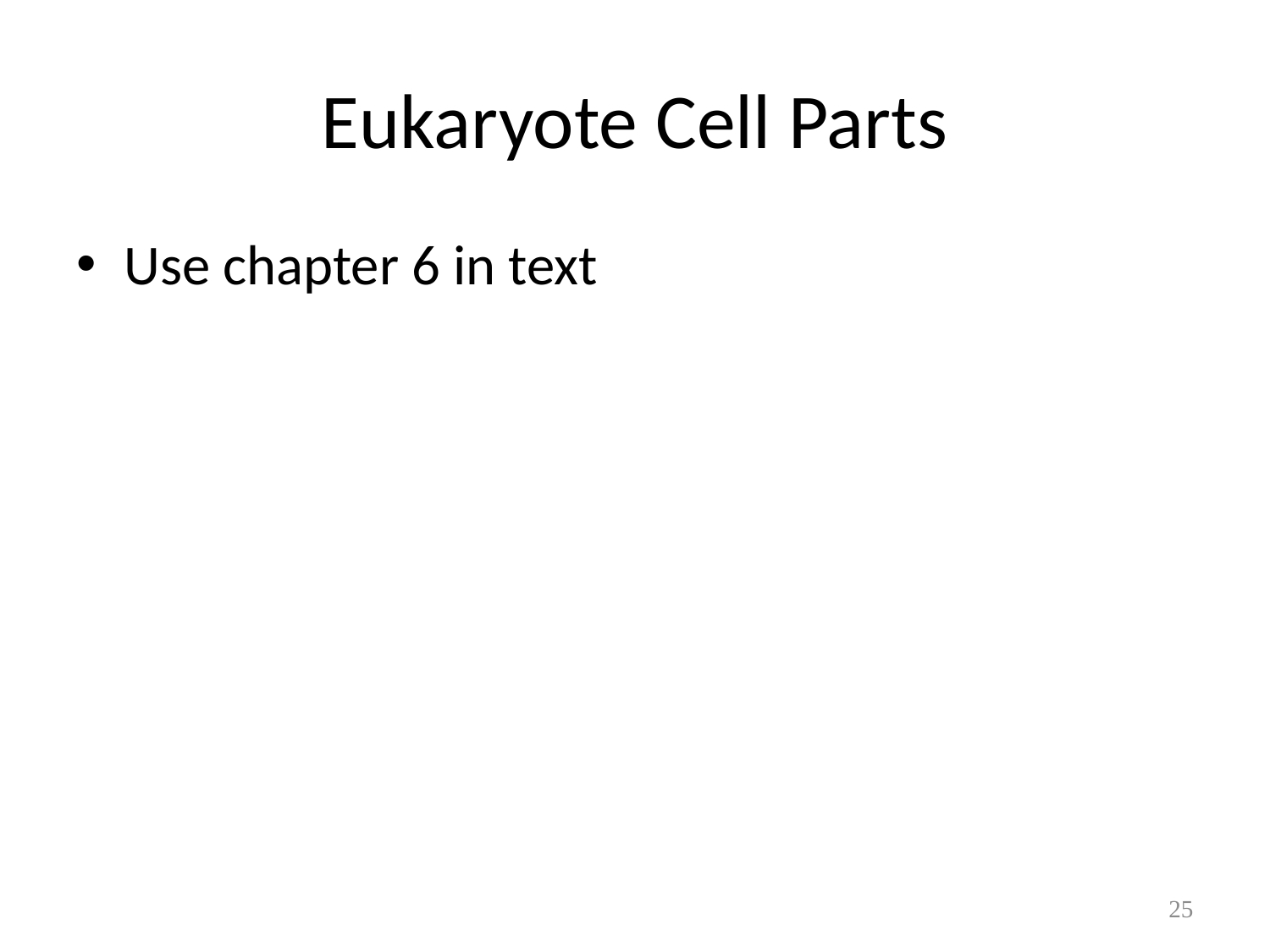

# Eukaryote Cell Parts
Use chapter 6 in text
25